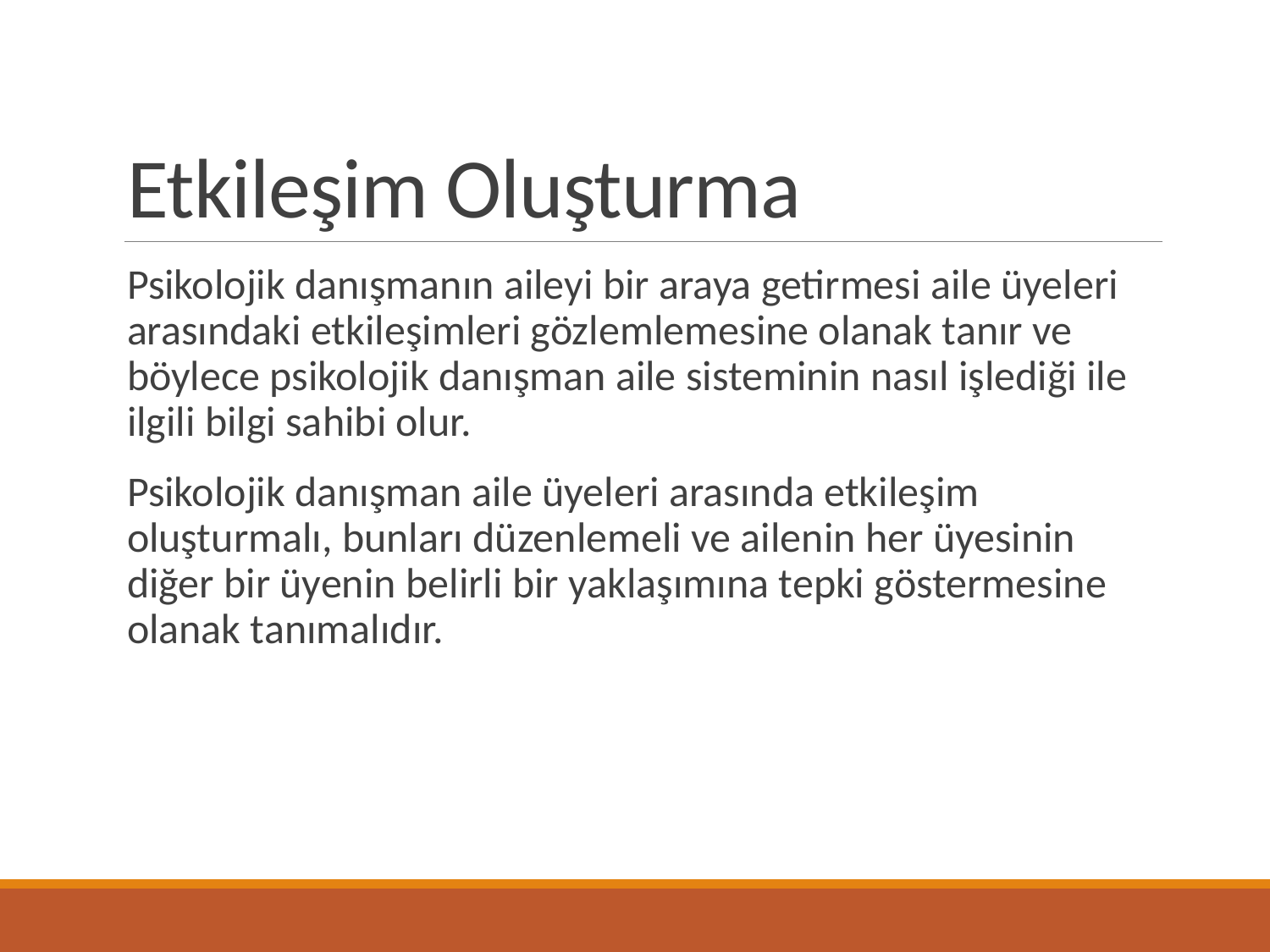

# Etkileşim Oluşturma
Psikolojik danışmanın aileyi bir araya getirmesi aile üyeleri arasındaki etkileşimleri gözlemlemesine olanak tanır ve böylece psikolojik danışman aile sisteminin nasıl işlediği ile ilgili bilgi sahibi olur.
Psikolojik danışman aile üyeleri arasında etkileşim oluşturmalı, bunları düzenlemeli ve ailenin her üyesinin diğer bir üyenin belirli bir yaklaşımına tepki göstermesine olanak tanımalıdır.